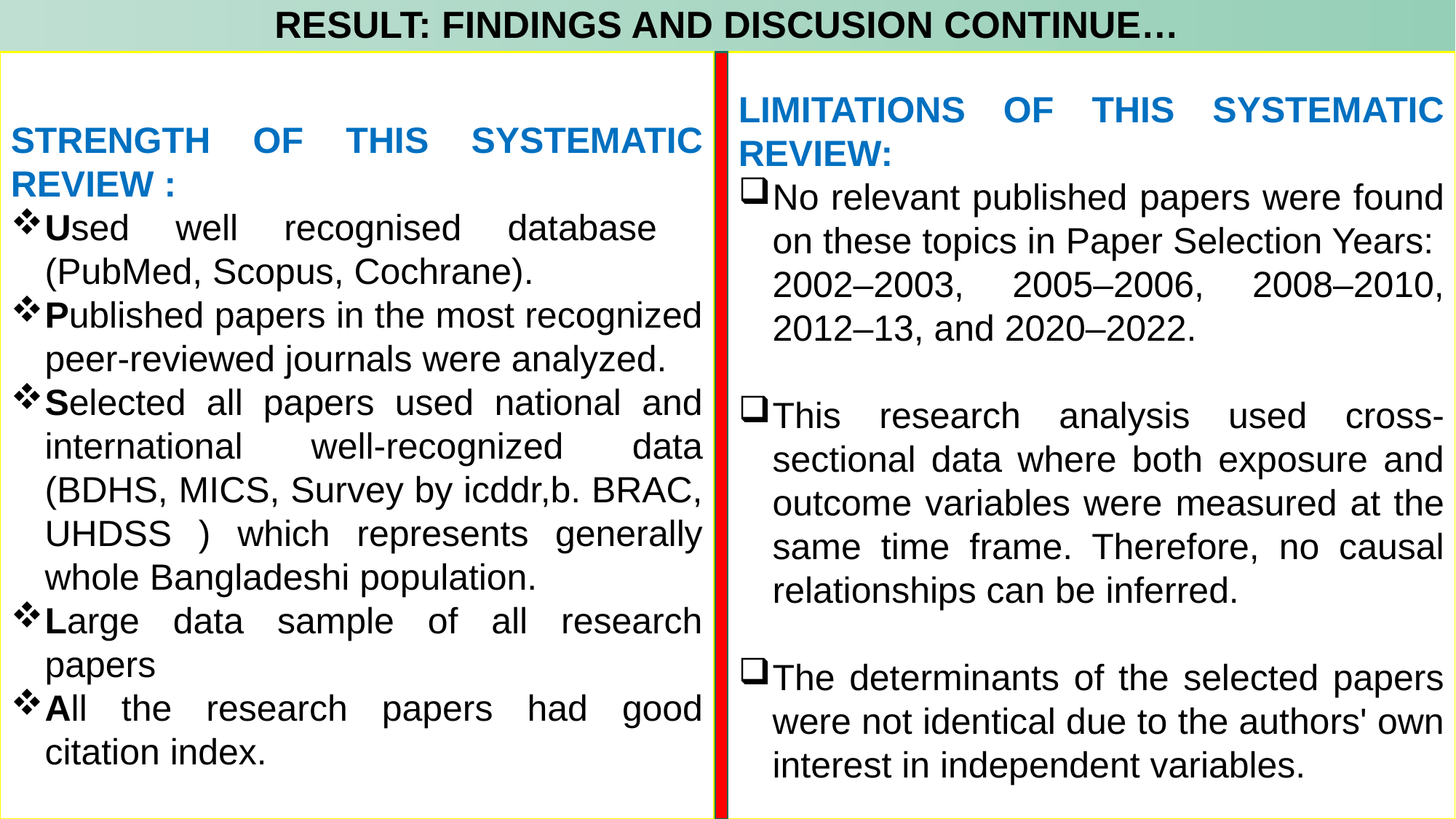

# RESULT: FINDINGS AND DISCUSION CONTINUE…

STRENGTH OF THIS SYSTEMATIC REVIEW :
Used well recognised database  (PubMed, Scopus, Cochrane).
Published papers in the most recognized peer-reviewed journals were analyzed.
Selected all papers used national and international well-recognized data (BDHS, MICS, Survey by icddr,b. BRAC, UHDSS ) which represents generally whole Bangladeshi population.
Large data sample of all research papers
All the research papers had good citation index.

LIMITATIONS OF THIS SYSTEMATIC REVIEW:
No relevant published papers were found on these topics in Paper Selection Years:  2002–2003, 2005–2006, 2008–2010, 2012–13, and 2020–2022.

This research analysis used cross-sectional data where both exposure and outcome variables were measured at the same time frame. Therefore, no causal relationships can be inferred.

The determinants of the selected papers were not identical due to the authors' own interest in independent variables.